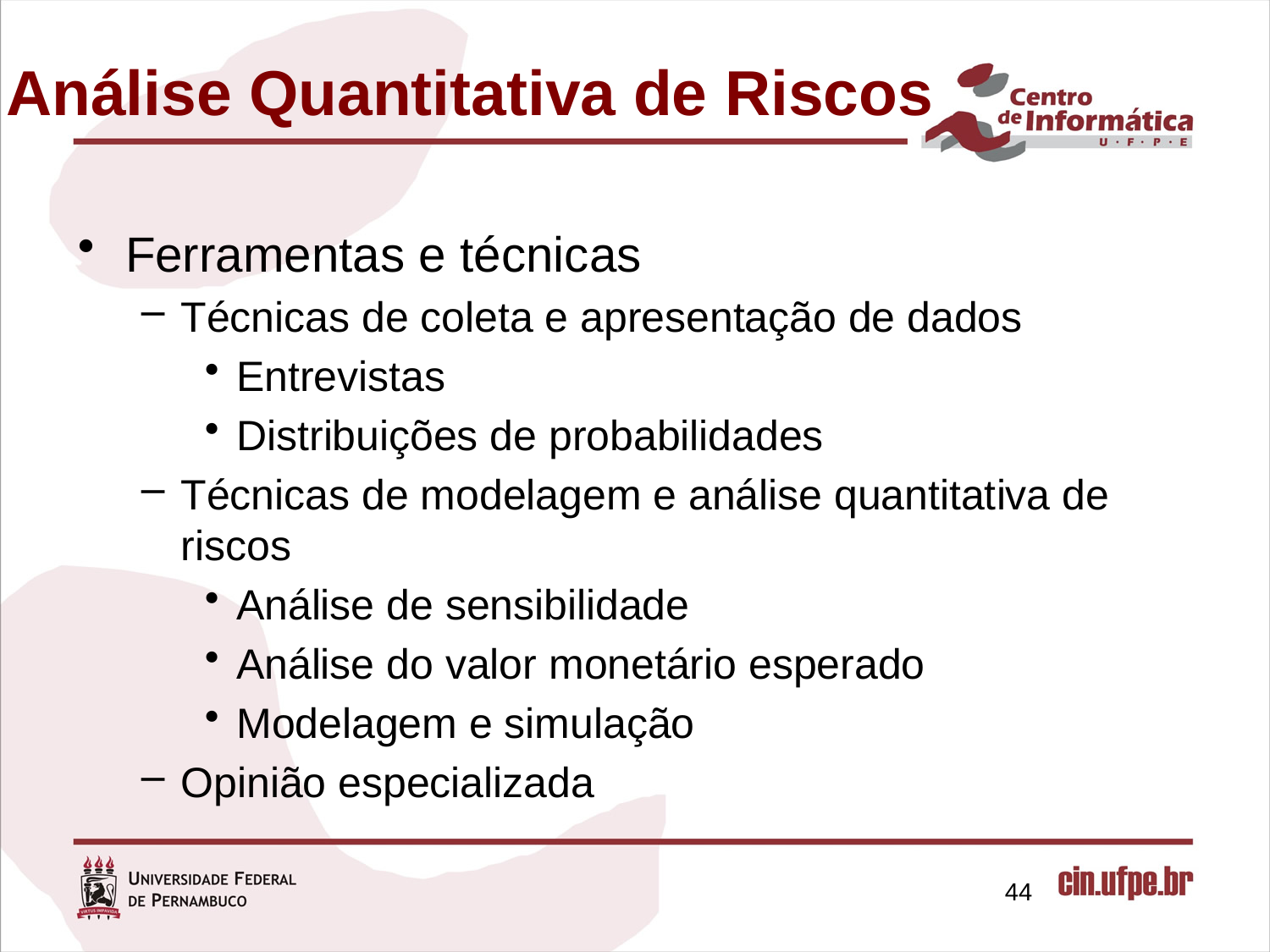

Análise Quantitativa de Riscos
Ferramentas e técnicas
Técnicas de coleta e apresentação de dados
Entrevistas
Distribuições de probabilidades
Técnicas de modelagem e análise quantitativa de riscos
Análise de sensibilidade
Análise do valor monetário esperado
Modelagem e simulação
Opinião especializada
44